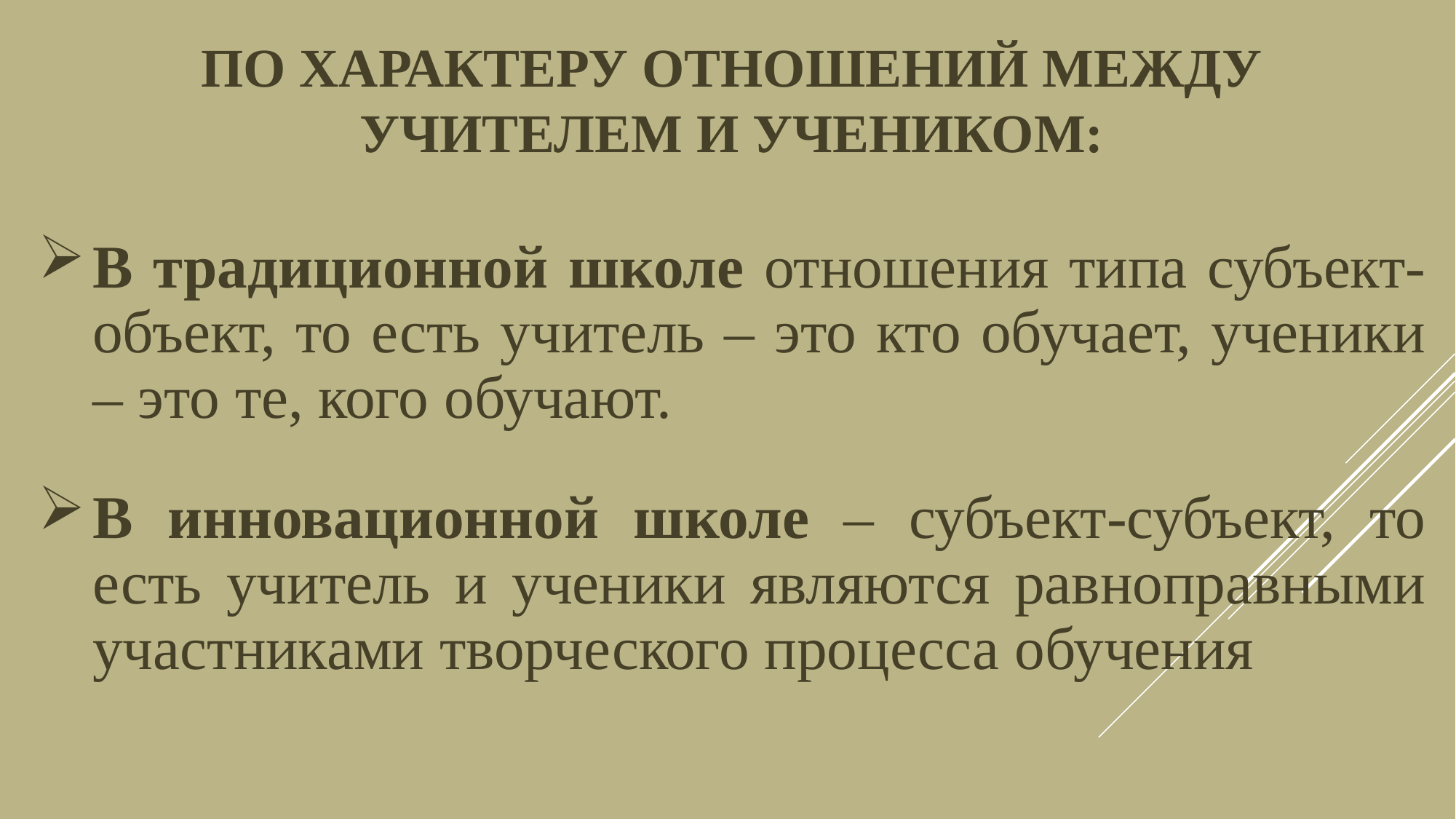

По характеру отношений между учителем и учеником:
В традиционной школе отношения типа субъект-объект, то есть учитель – это кто обучает, ученики – это те, кого обучают.
В инновационной школе – субъект-субъект, то есть учитель и ученики являются равноправными участниками творческого процесса обучения